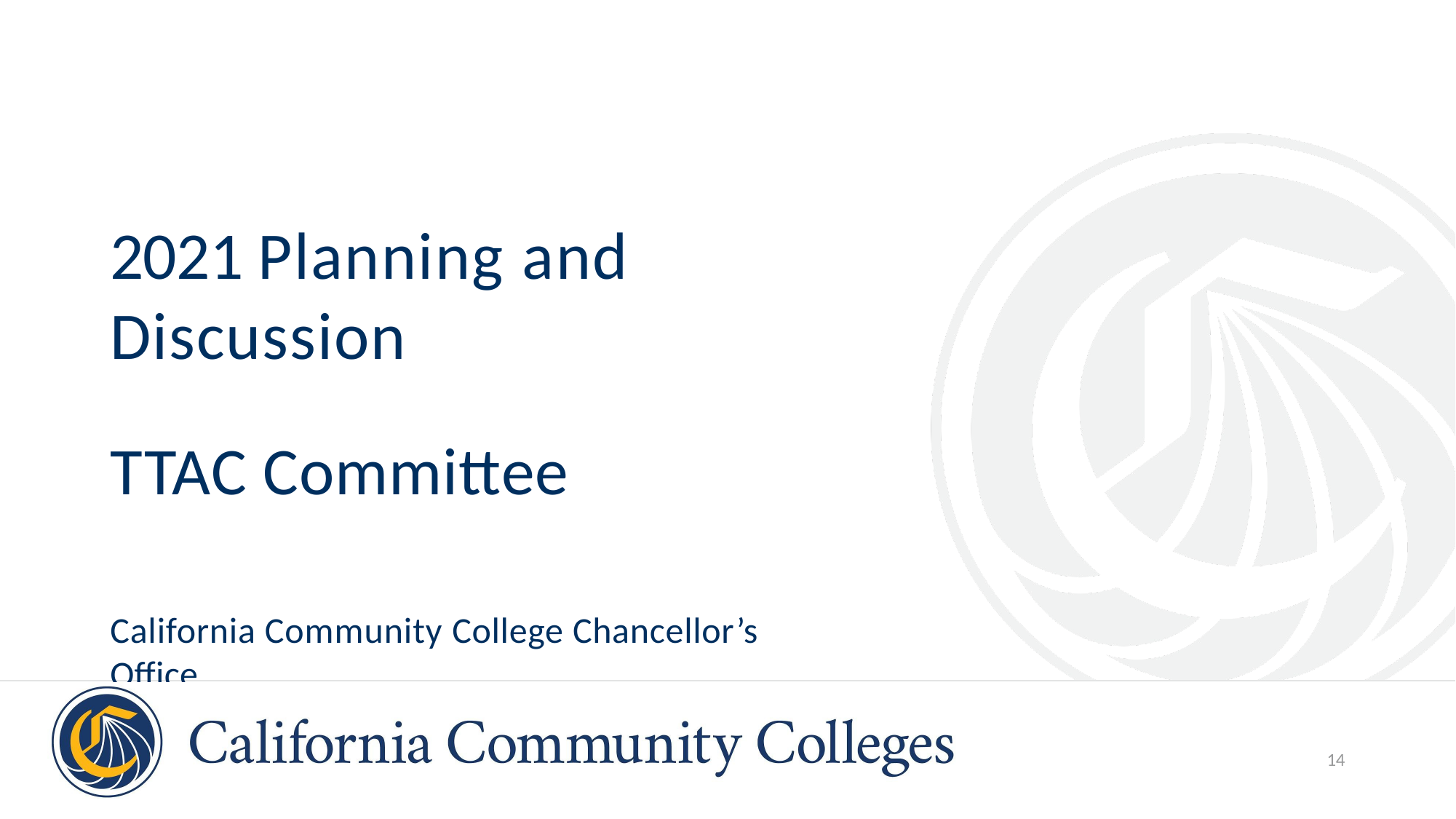

# 2021 Planning and Discussion
TTAC Committee
California Community College Chancellor’s Oﬀice

14